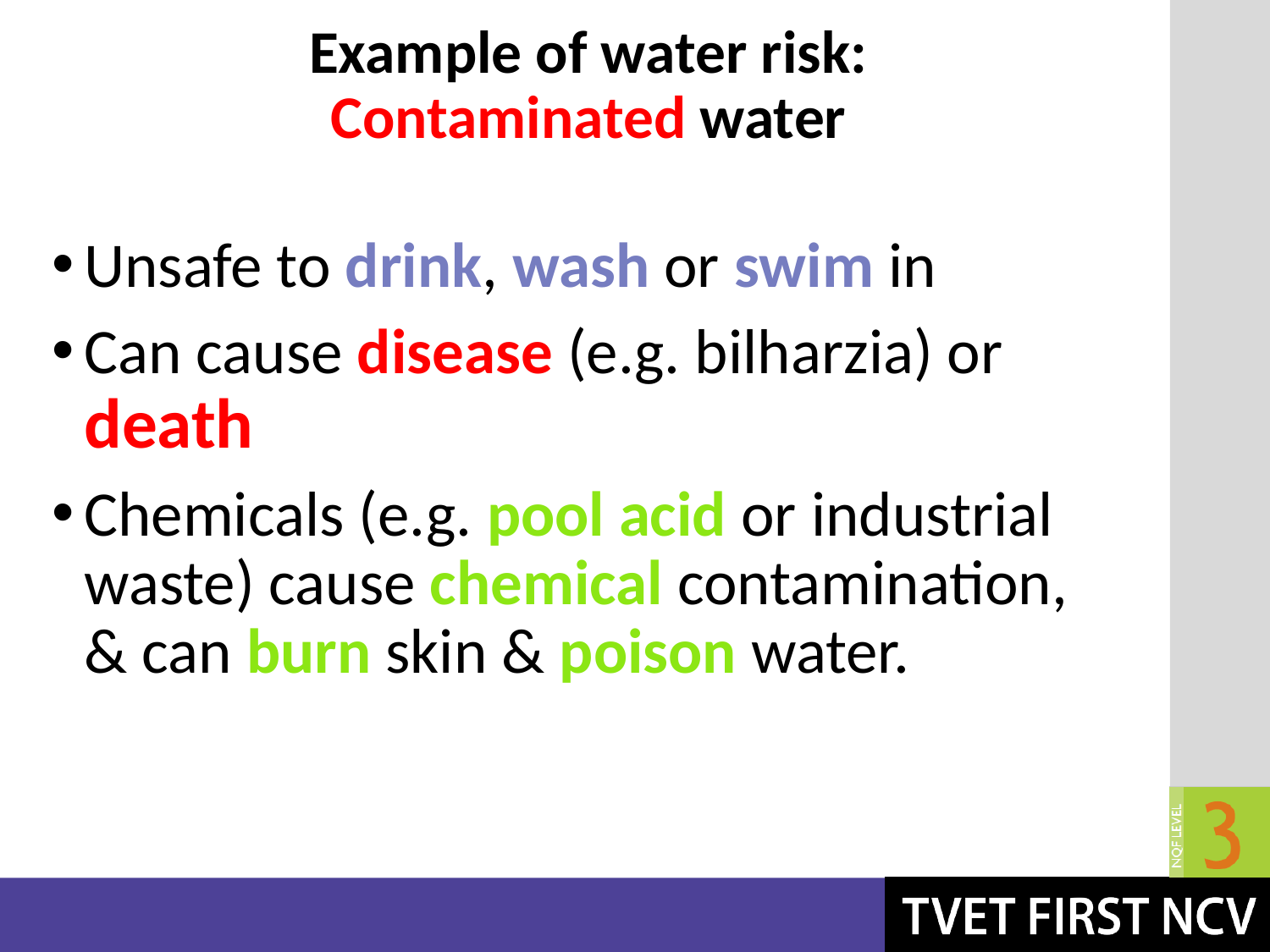

# Example of water risk: Contaminated water
Unsafe to drink, wash or swim in
Can cause disease (e.g. bilharzia) or death
Chemicals (e.g. pool acid or industrial waste) cause chemical contamination,    & can burn skin & poison water.